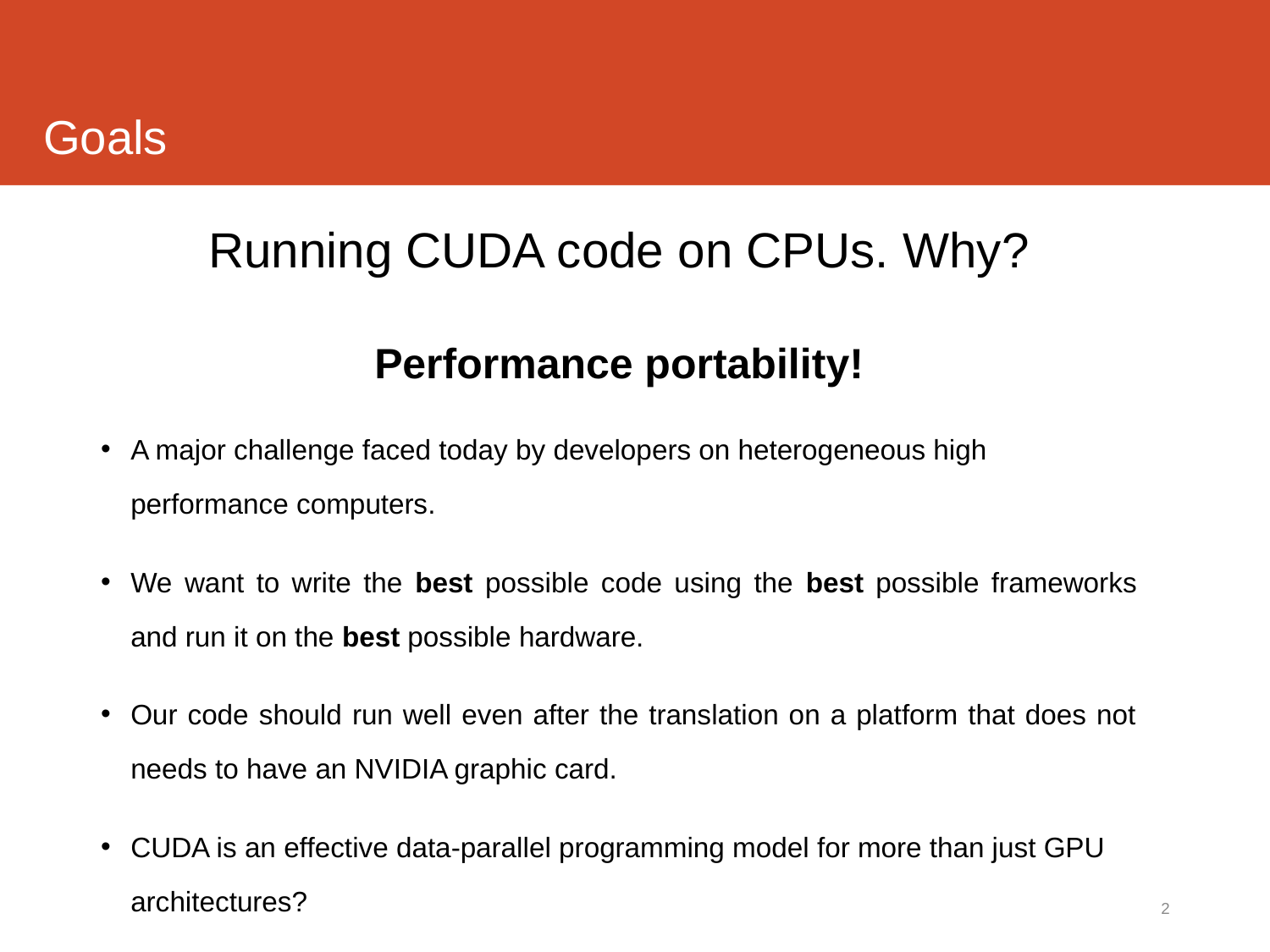

# Goals
Running CUDA code on CPUs. Why?
Performance portability!
A major challenge faced today by developers on heterogeneous high performance computers.
We want to write the best possible code using the best possible frameworks and run it on the best possible hardware.
Our code should run well even after the translation on a platform that does not needs to have an NVIDIA graphic card.
CUDA is an effective data-parallel programming model for more than just GPU architectures?

2